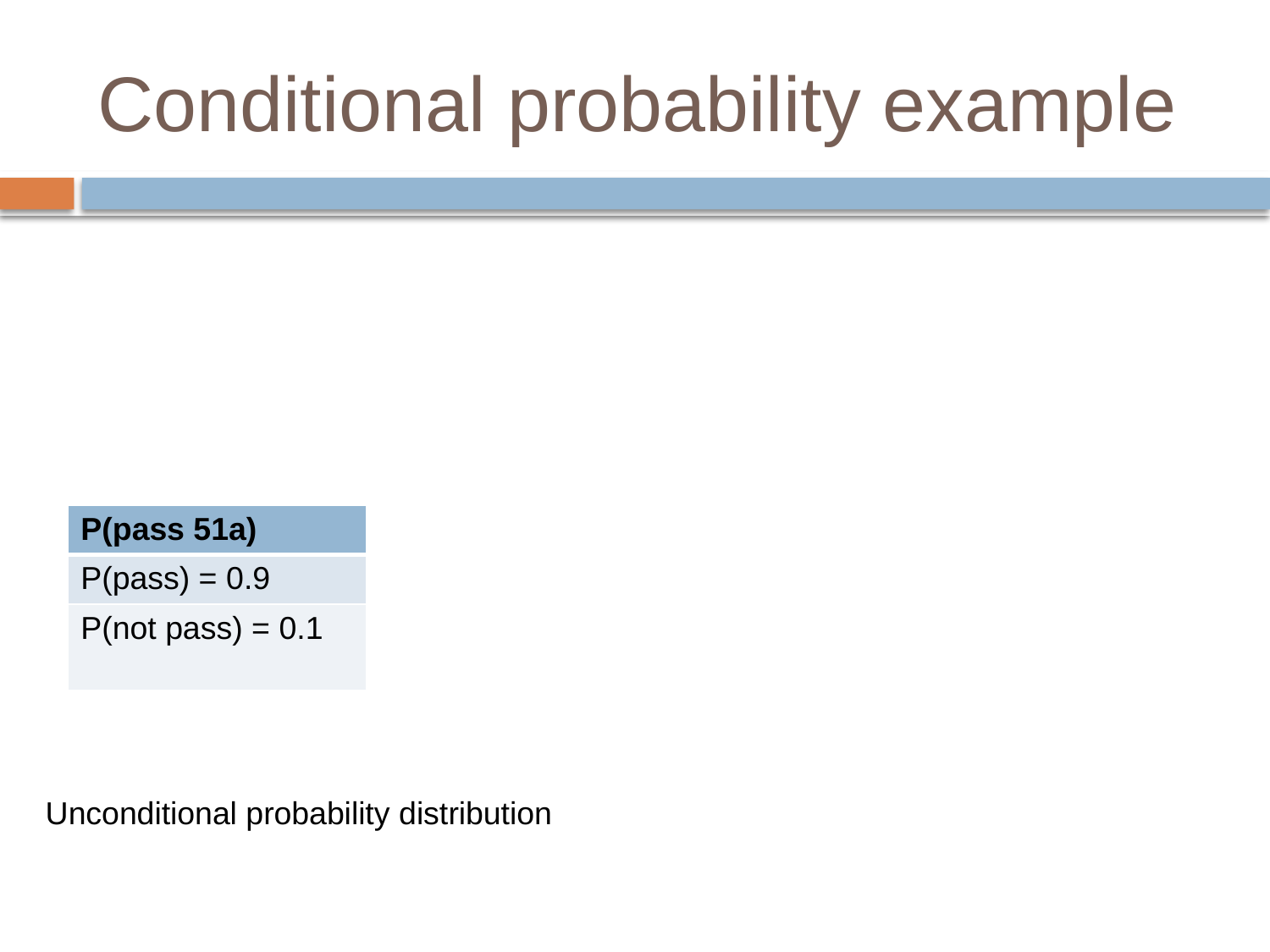

Conditional probability example
| P(pass 51a) |
| --- |
| P(pass) = 0.9 |
| P(not pass) = 0.1 |
Unconditional probability distribution